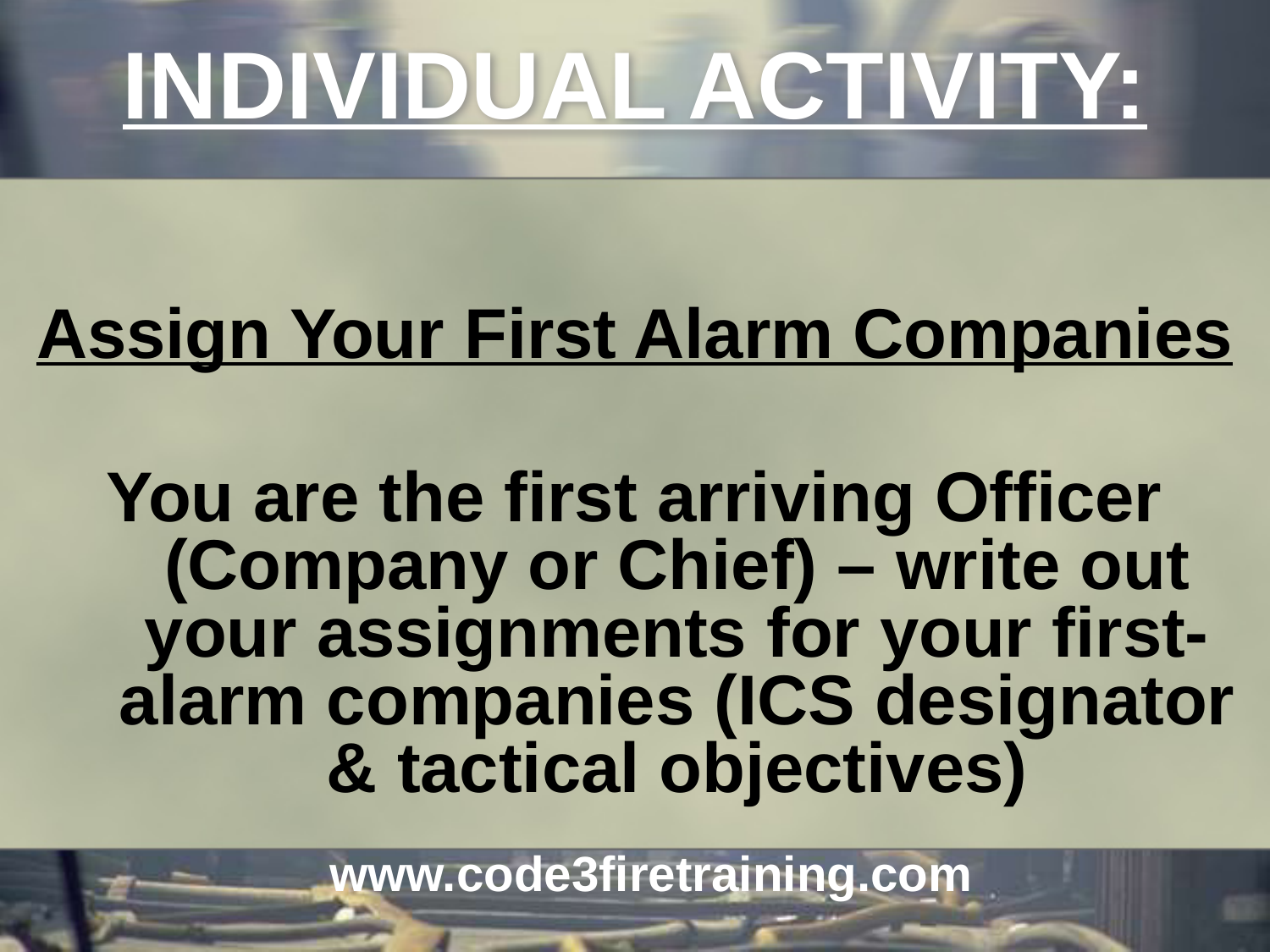

INDIVIDUAL ACTIVITY:

Assign Your First Alarm Companies

You are the first arriving Officer (Company or Chief) – write out your assignments for your first-alarm companies (ICS designator & tactical objectives)